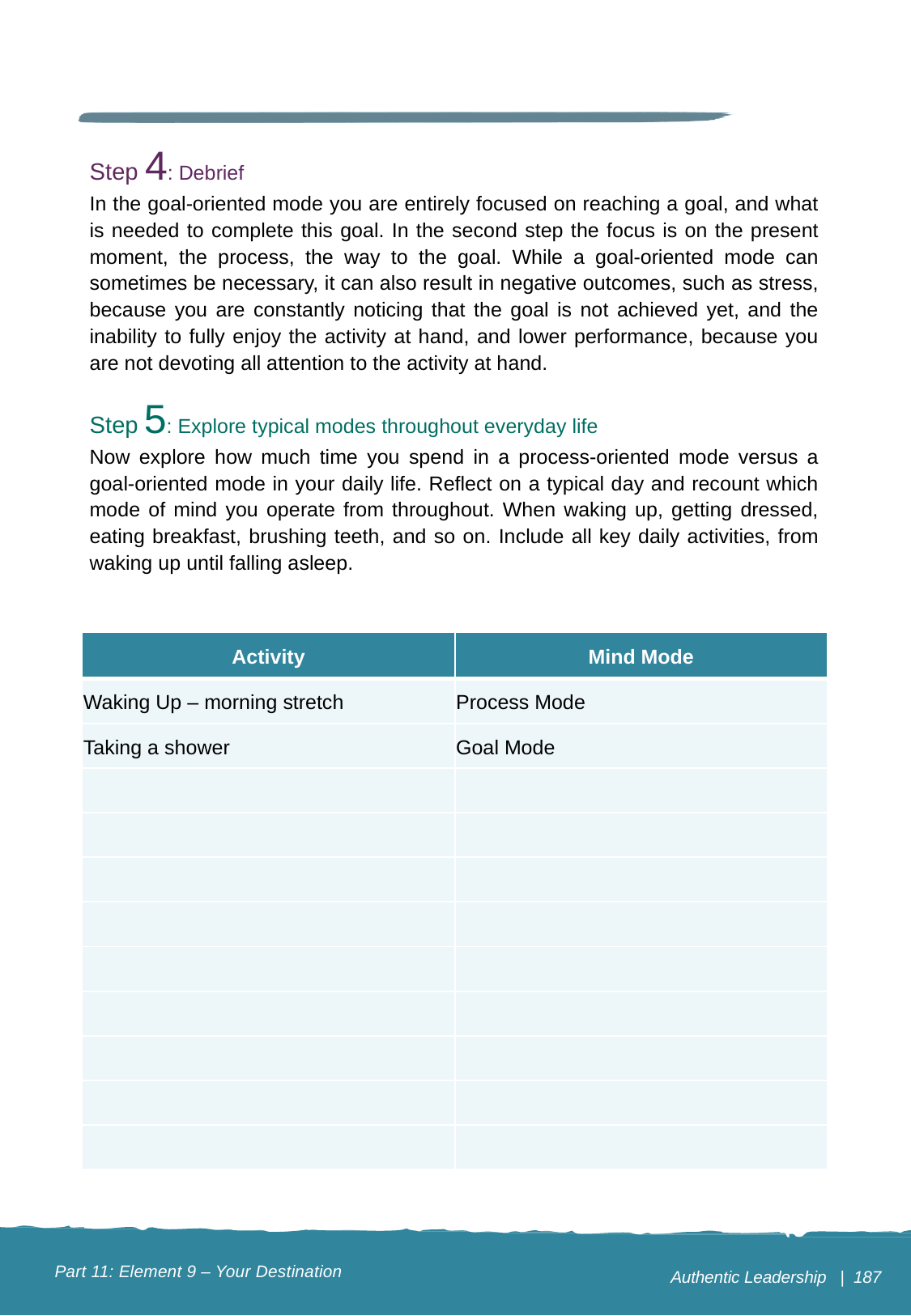

Step 4: Debrief
In the goal-oriented mode you are entirely focused on reaching a goal, and what is needed to complete this goal. In the second step the focus is on the present moment, the process, the way to the goal. While a goal-oriented mode can sometimes be necessary, it can also result in negative outcomes, such as stress, because you are constantly noticing that the goal is not achieved yet, and the inability to fully enjoy the activity at hand, and lower performance, because you are not devoting all attention to the activity at hand.
Step 5: Explore typical modes throughout everyday life
Now explore how much time you spend in a process-oriented mode versus a goal-oriented mode in your daily life. Reflect on a typical day and recount which mode of mind you operate from throughout. When waking up, getting dressed, eating breakfast, brushing teeth, and so on. Include all key daily activities, from waking up until falling asleep.

| Activity | Mind Mode |
| --- | --- |
| Waking Up – morning stretch | Process Mode |
| Taking a shower | Goal Mode |
|  |  |
|  |  |
|  |  |
|  |  |
|  |  |
|  |  |
|  |  |
|  |  |
|  |  |
Part 11: Element 9 – Your Destination